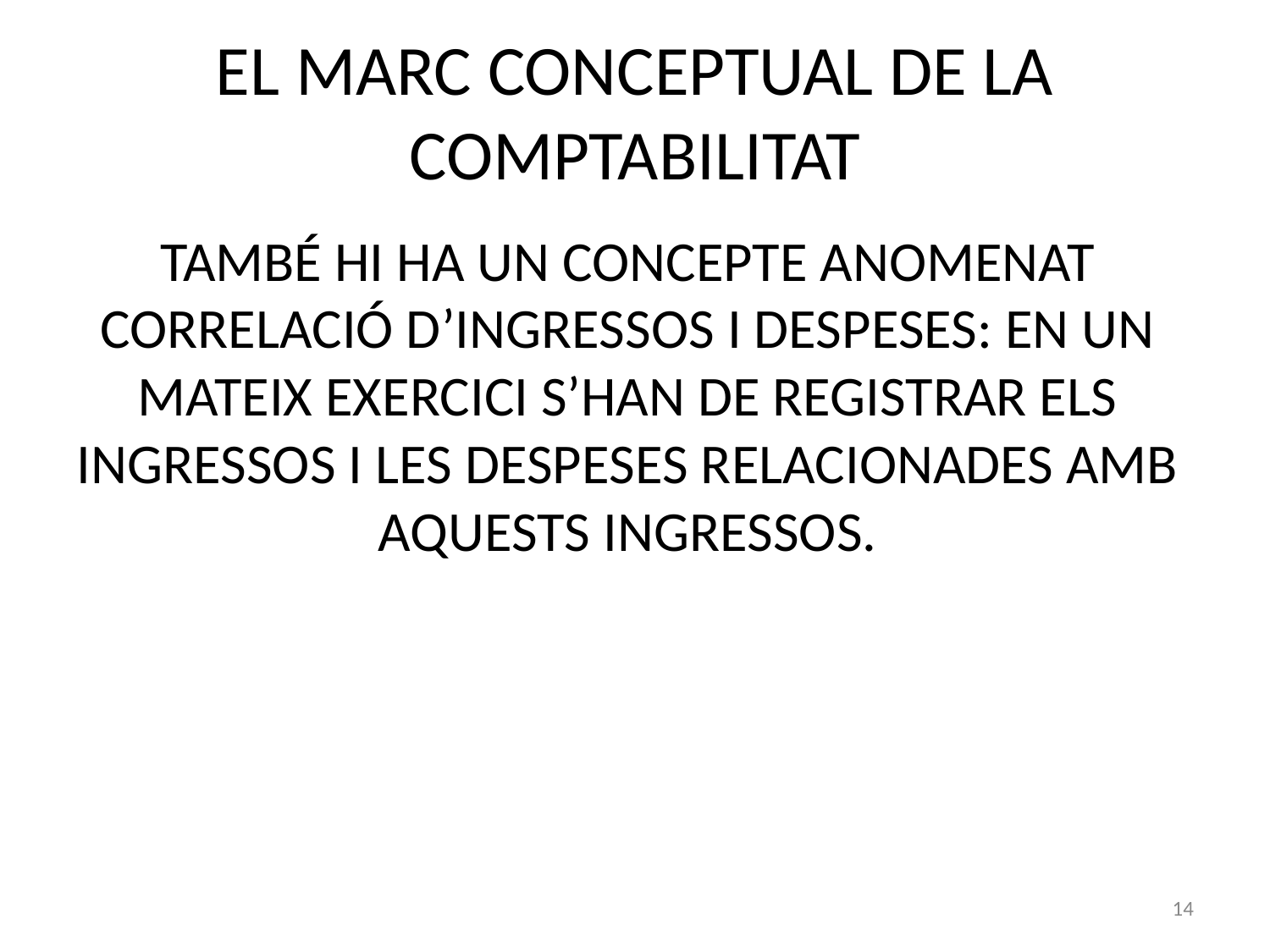

# EL MARC CONCEPTUAL DE LA COMPTABILITAT
TAMBÉ HI HA UN CONCEPTE ANOMENAT CORRELACIÓ D’INGRESSOS I DESPESES: EN UN MATEIX EXERCICI S’HAN DE REGISTRAR ELS INGRESSOS I LES DESPESES RELACIONADES AMB AQUESTS INGRESSOS.
14